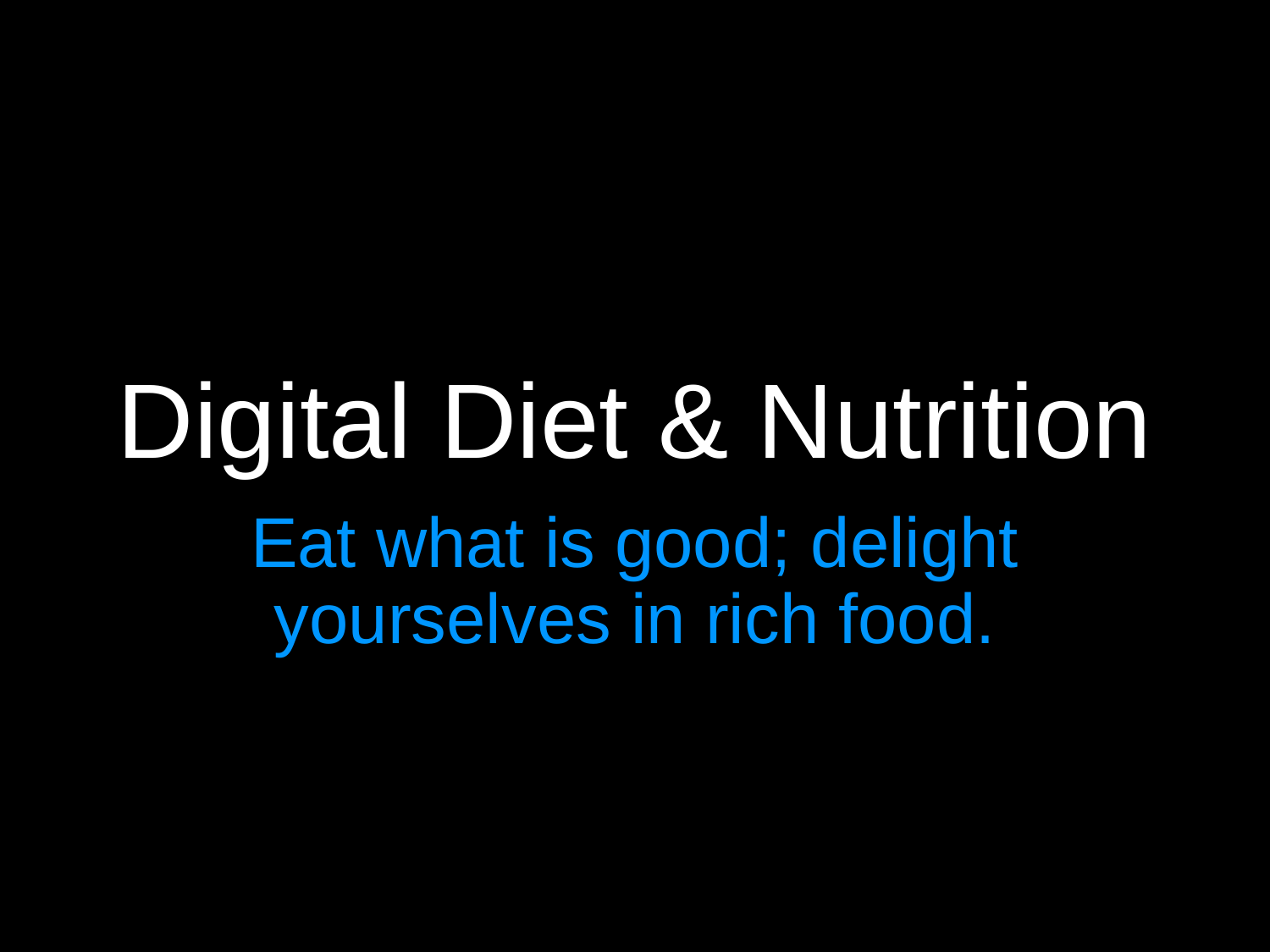

# Digital Diet & Nutrition
Eat what is good; delight yourselves in rich food.